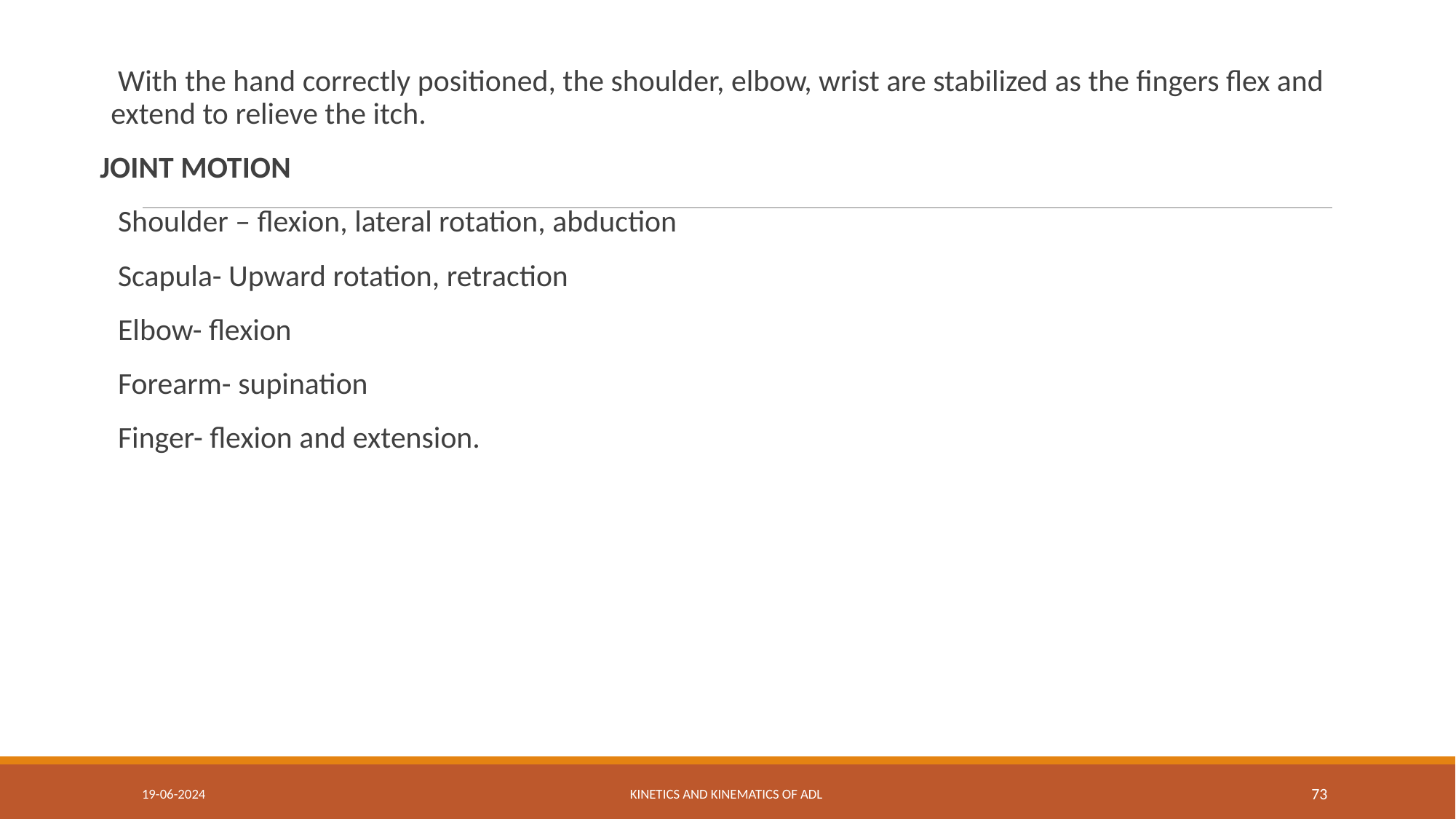

With the hand correctly positioned, the shoulder, elbow, wrist are stabilized as the fingers flex and extend to relieve the itch.
JOINT MOTION
 Shoulder – flexion, lateral rotation, abduction
 Scapula- Upward rotation, retraction
 Elbow- flexion
 Forearm- supination
 Finger- flexion and extension.
19-06-2024
Kinetics and Kinematics of ADL
73